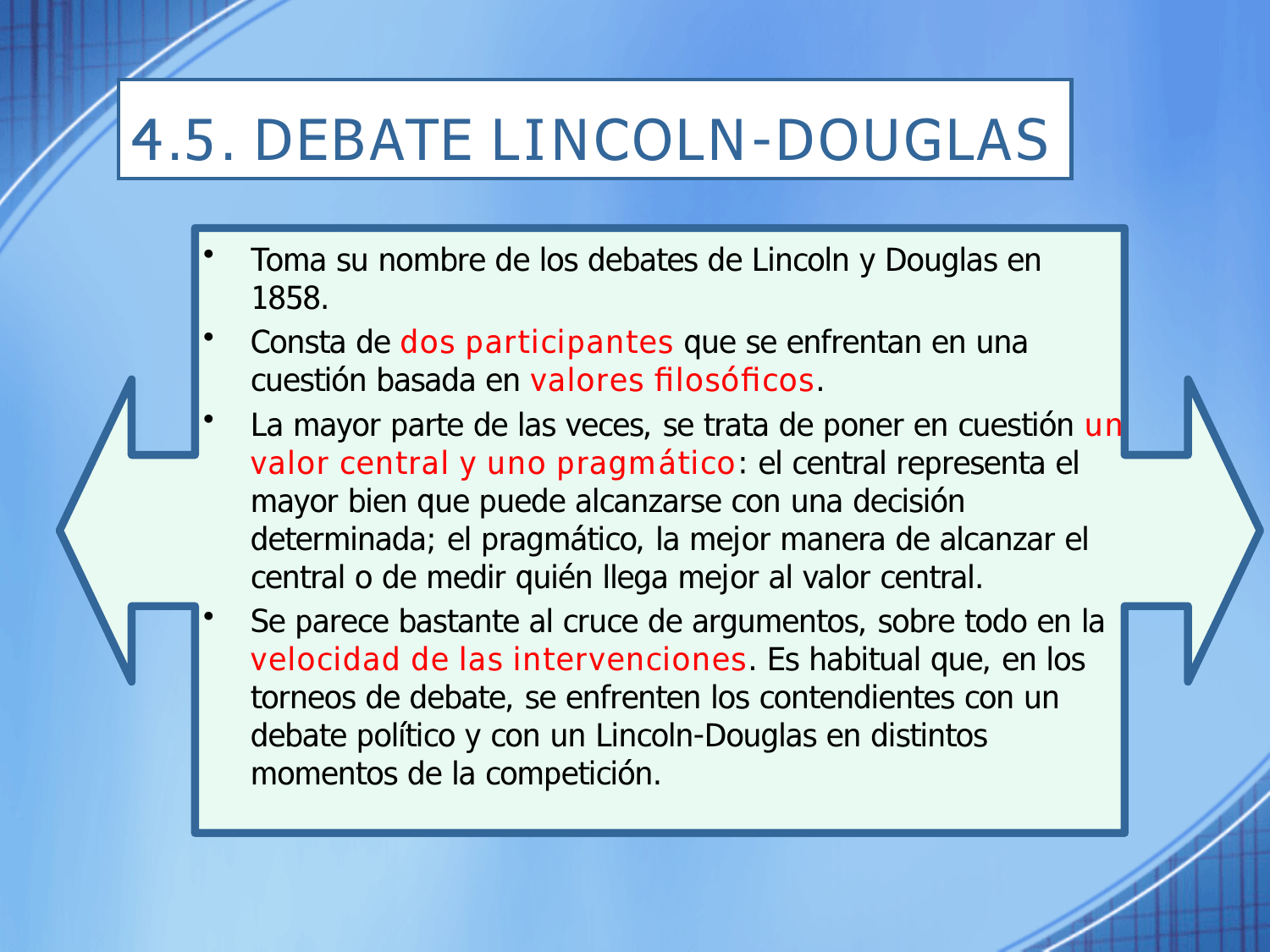

# 4.5. DEBATE LINCOLN-DOUGLAS

Toma su nombre de los debates de Lincoln y Douglas en 1858.
Consta de dos participantes que se enfrentan en una cuestión basada en valores filosóficos.
La mayor parte de las veces, se trata de poner en cuestión un valor central y uno pragmático: el central representa el mayor bien que puede alcanzarse con una decisión determinada; el pragmático, la mejor manera de alcanzar el central o de medir quién llega mejor al valor central.
Se parece bastante al cruce de argumentos, sobre todo en la velocidad de las intervenciones. Es habitual que, en los torneos de debate, se enfrenten los contendientes con un debate político y con un Lincoln-Douglas en distintos momentos de la competición.